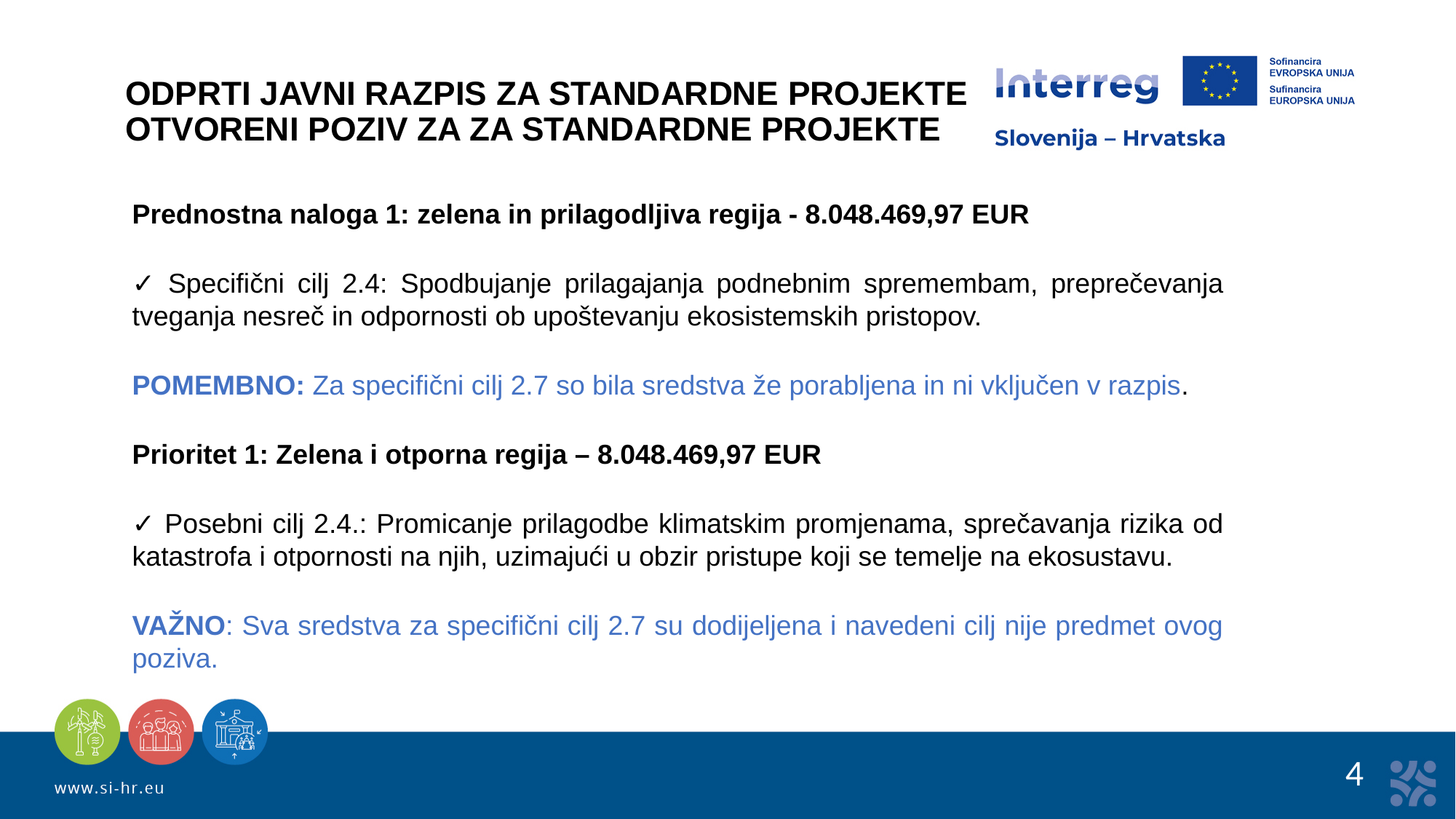

ODPRTI JAVNI RAZPIS ZA STANDARDNE PROJEKTE
OTVORENI POZIV ZA ZA STANDARDNE PROJEKTE

Prednostna naloga 1: zelena in prilagodljiva regija - 8.048.469,97 EUR
✓ Specifični cilj 2.4: Spodbujanje prilagajanja podnebnim spremembam, preprečevanja tveganja nesreč in odpornosti ob upoštevanju ekosistemskih pristopov.
POMEMBNO: Za specifični cilj 2.7 so bila sredstva že porabljena in ni vključen v razpis.
Prioritet 1: Zelena i otporna regija – 8.048.469,97 EUR
✓ Posebni cilj 2.4.: Promicanje prilagodbe klimatskim promjenama, sprečavanja rizika od katastrofa i otpornosti na njih, uzimajući u obzir pristupe koji se temelje na ekosustavu.
VAŽNO: Sva sredstva za specifični cilj 2.7 su dodijeljena i navedeni cilj nije predmet ovog poziva.